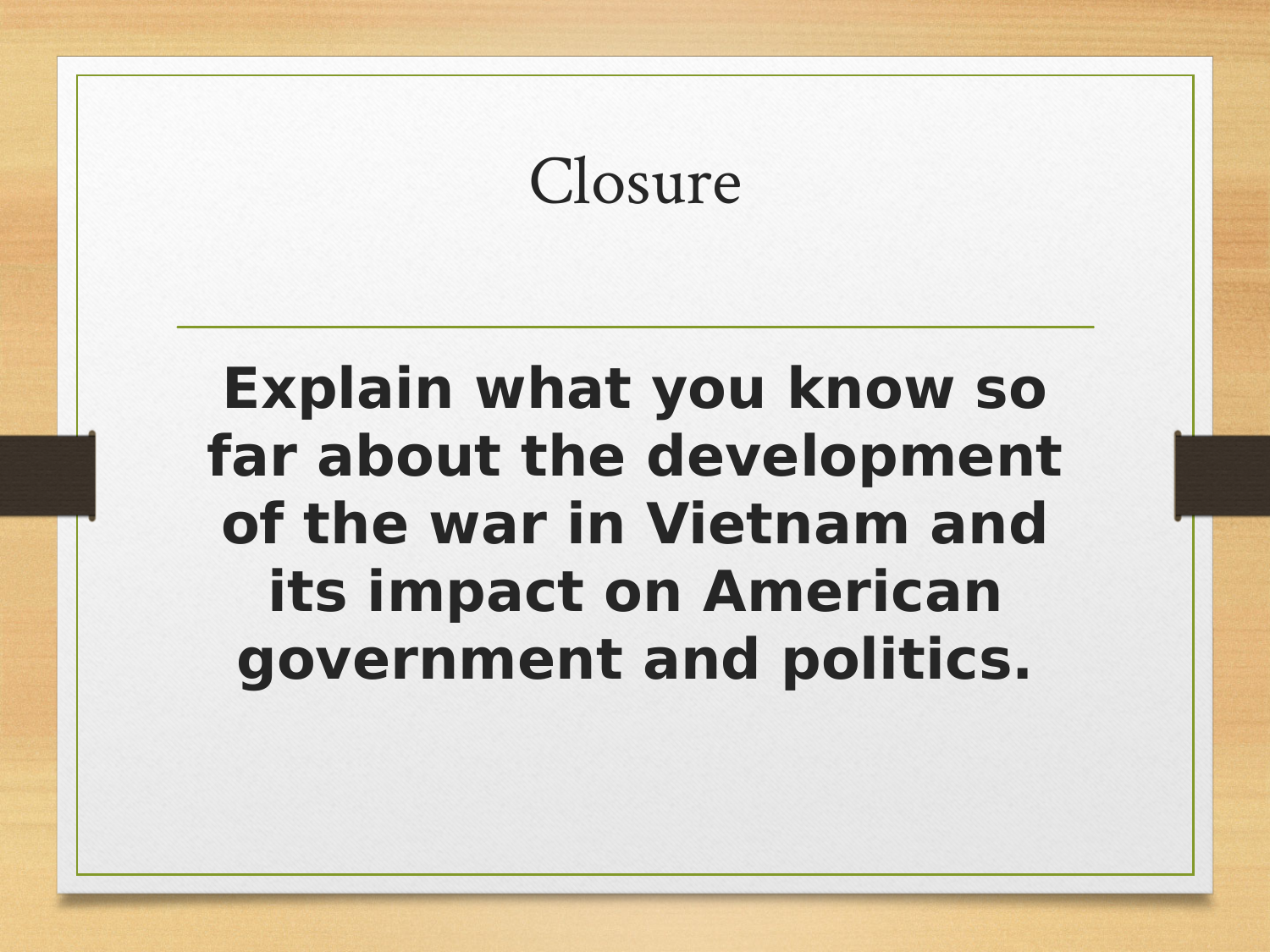

# Closure
Explain what you know so far about the development of the war in Vietnam and its impact on American government and politics.